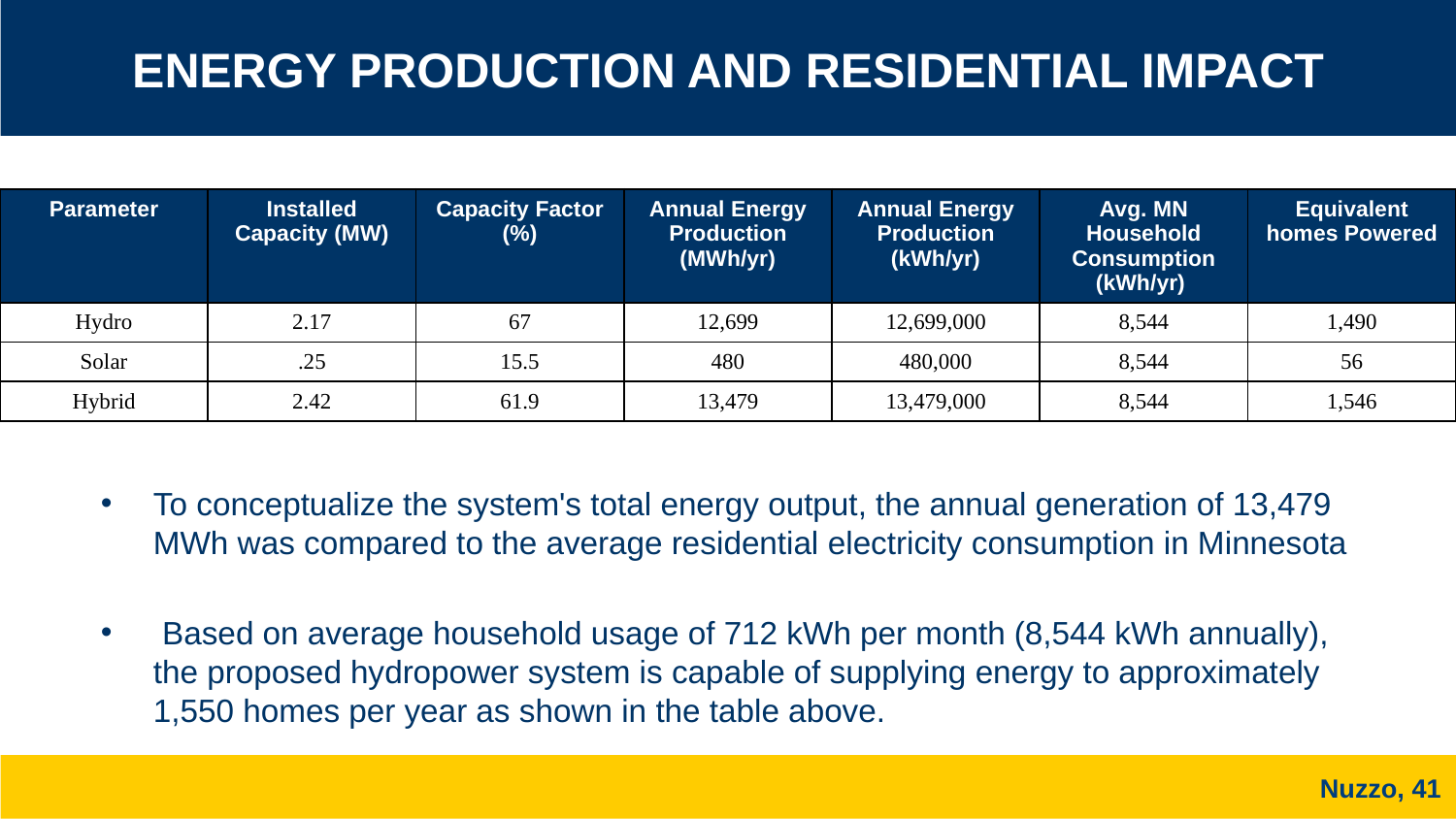

ENERGY PRODUCTION AND RESIDENTIAL IMPACT
| Parameter | Installed Capacity (MW) | Capacity Factor (%) | Annual Energy Production (MWh/yr) | Annual Energy Production (kWh/yr) | Avg. MN Household Consumption (kWh/yr) | Equivalent homes Powered |
| --- | --- | --- | --- | --- | --- | --- |
| Hydro | 2.17 | 67 | 12,699 | 12,699,000 | 8,544 | 1,490 |
| Solar | .25 | 15.5 | 480 | 480,000 | 8,544 | 56 |
| Hybrid | 2.42 | 61.9 | 13,479 | 13,479,000 | 8,544 | 1,546 |
To conceptualize the system's total energy output, the annual generation of 13,479 MWh was compared to the average residential electricity consumption in Minnesota

 Based on average household usage of 712 kWh per month (8,544 kWh annually), the proposed hydropower system is capable of supplying energy to approximately 1,550 homes per year as shown in the table above.

Nuzzo, 41